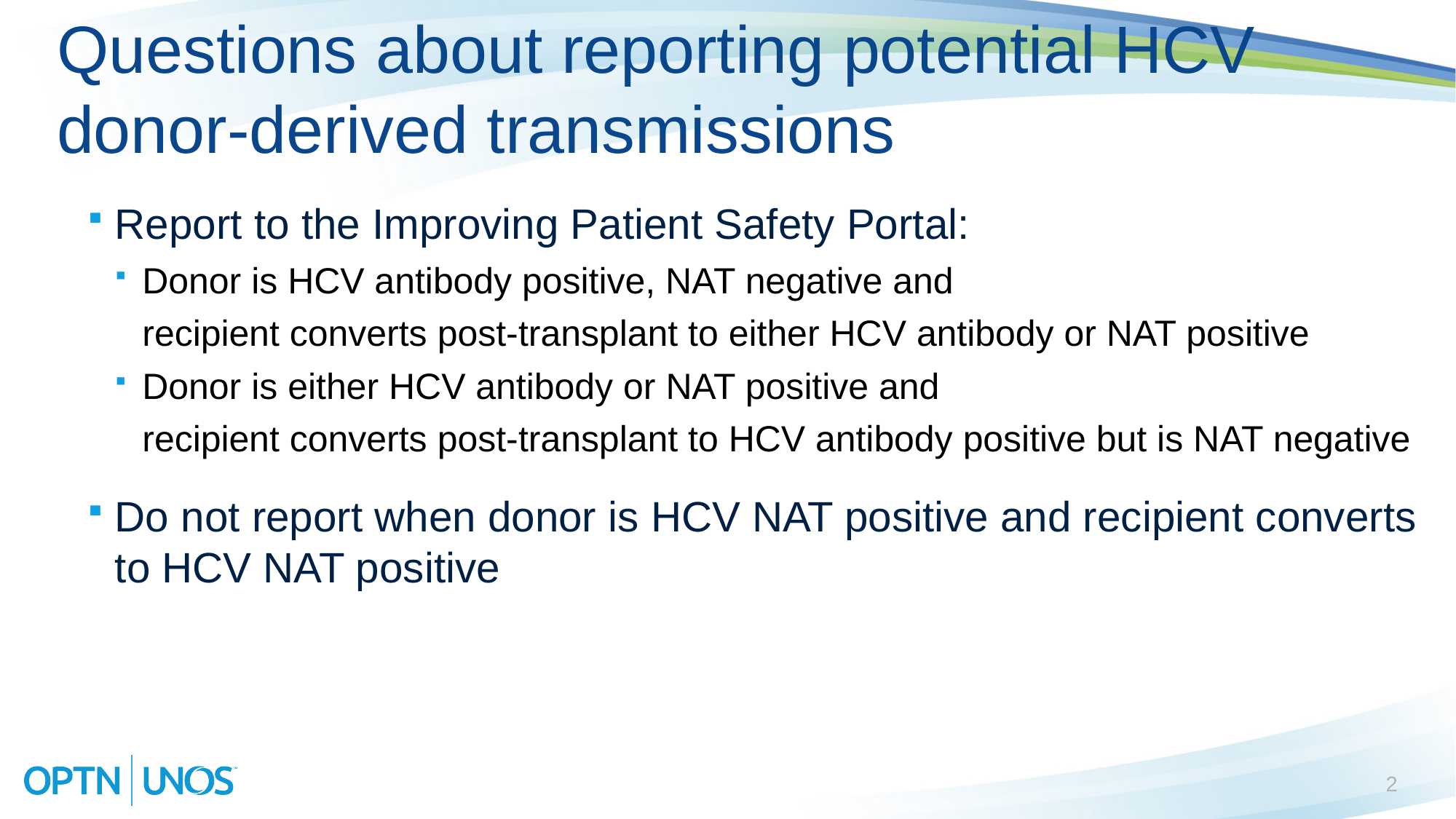

# Questions about reporting potential HCV donor-derived transmissions
Report to the Improving Patient Safety Portal:
Donor is HCV antibody positive, NAT negative and
recipient converts post-transplant to either HCV antibody or NAT positive
Donor is either HCV antibody or NAT positive and
recipient converts post-transplant to HCV antibody positive but is NAT negative
Do not report when donor is HCV NAT positive and recipient converts to HCV NAT positive

2